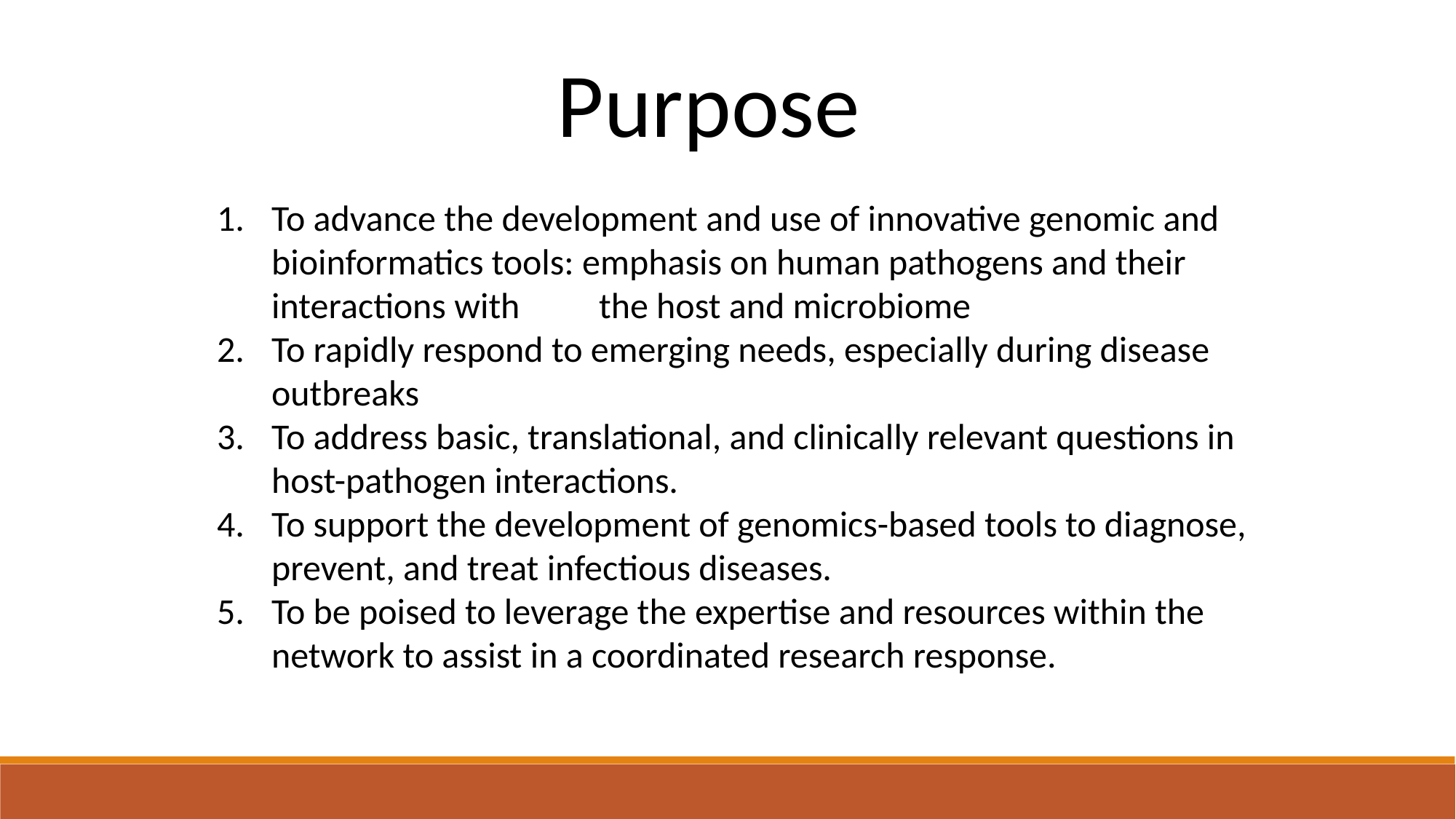

Purpose
To advance the development and use of innovative genomic and bioinformatics tools: emphasis on human pathogens and their interactions with 	the host and microbiome
To rapidly respond to emerging needs, especially during disease outbreaks
To address basic, translational, and clinically relevant questions in host-pathogen interactions.
To support the development of genomics-based tools to diagnose, prevent, and treat infectious diseases.
To be poised to leverage the expertise and resources within the network to assist in a coordinated research response.